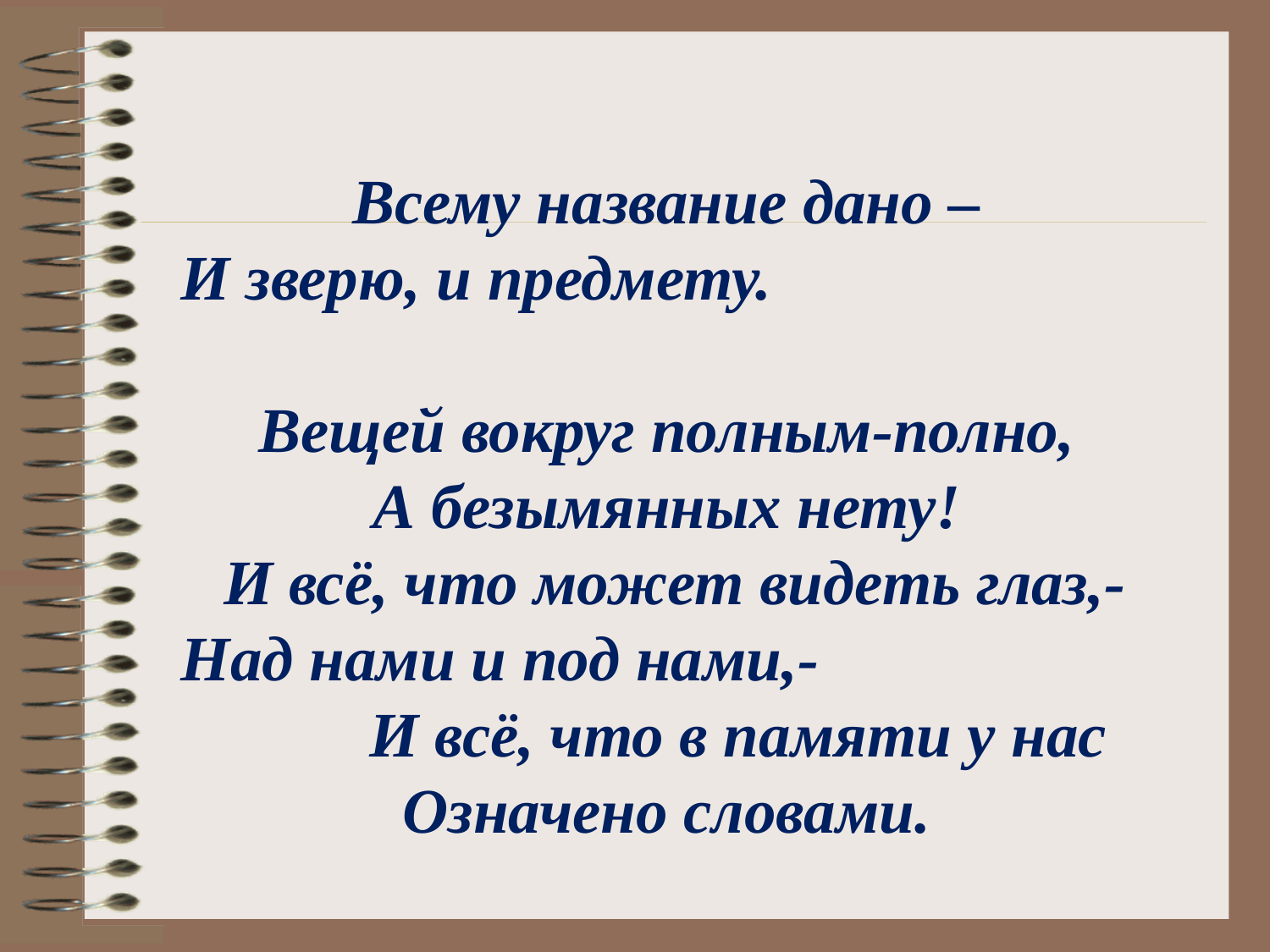

Всему название дано –
 И зверю, и предмету.
Вещей вокруг полным-полно,
А безымянных нету!
И всё, что может видеть глаз,-
 Над нами и под нами,-                                 И всё, что в памяти у нас
Означено словами.